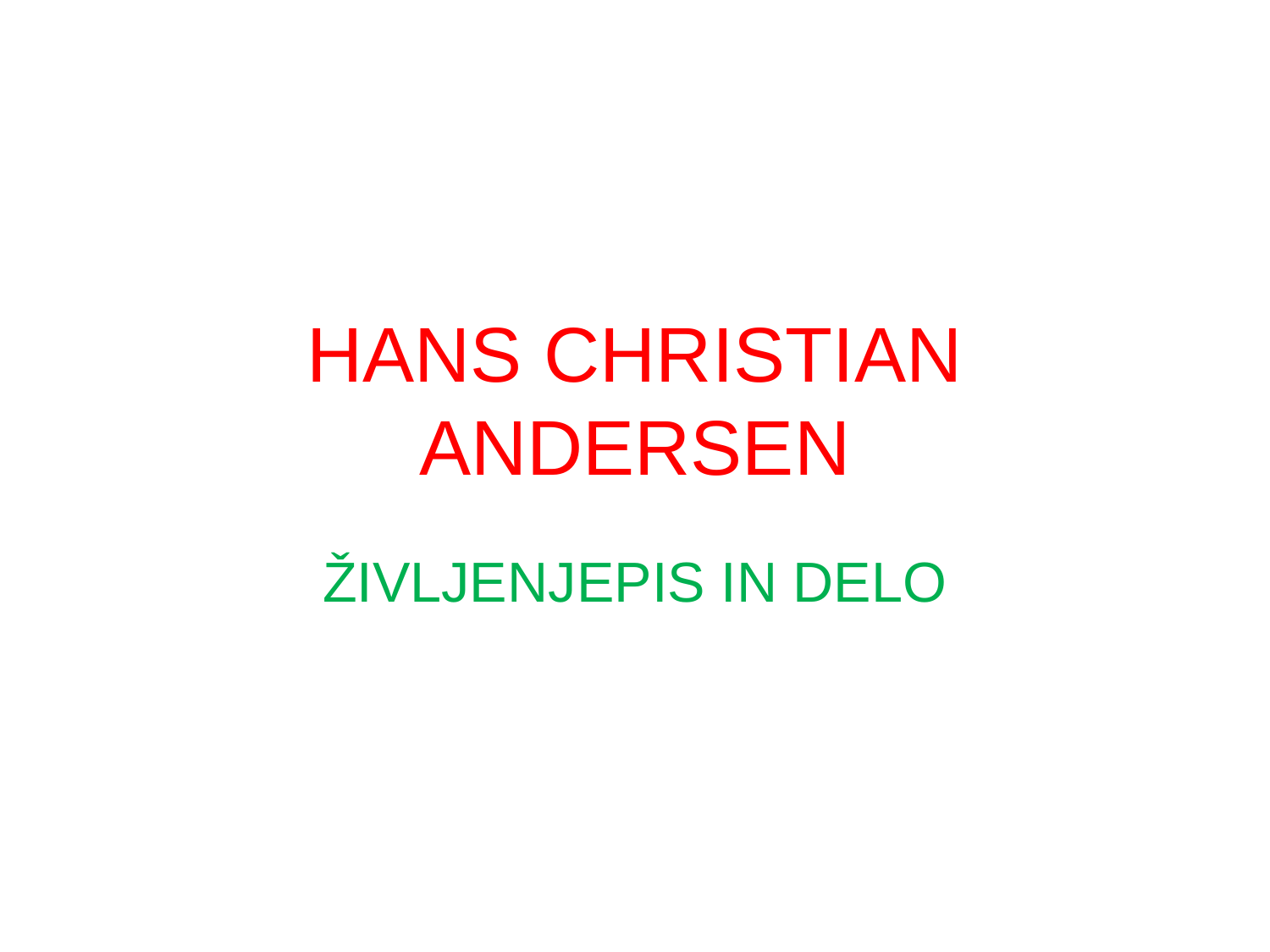

# HANS CHRISTIAN ANDERSEN
ŽIVLJENJEPIS IN DELO